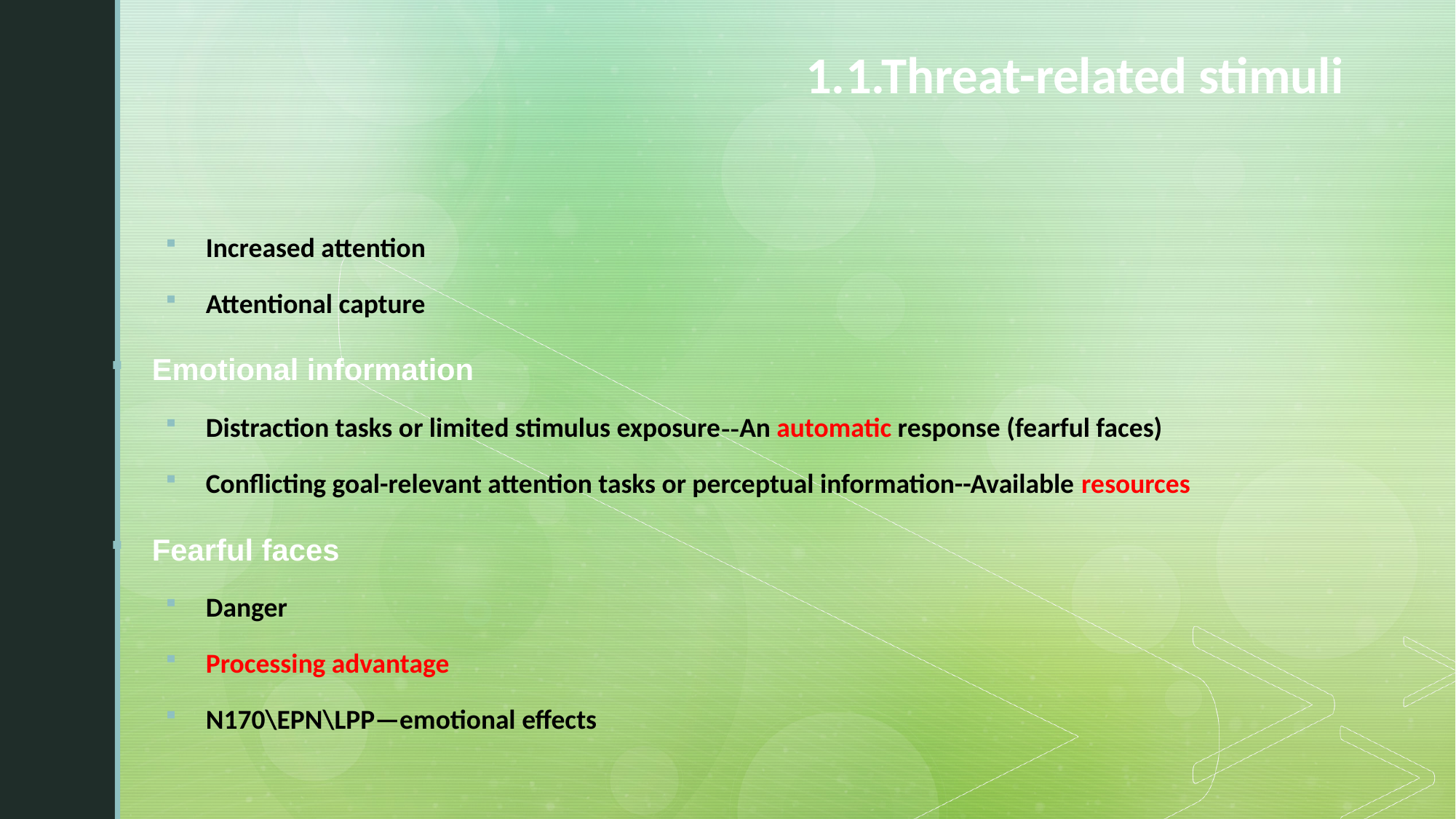

# 1.1.Threat-related stimuli
Increased attention
Attentional capture
Emotional information
Distraction tasks or limited stimulus exposure--An automatic response (fearful faces)
Conflicting goal-relevant attention tasks or perceptual information--Available resources
Fearful faces
Danger
Processing advantage
N170\EPN\LPP—emotional effects